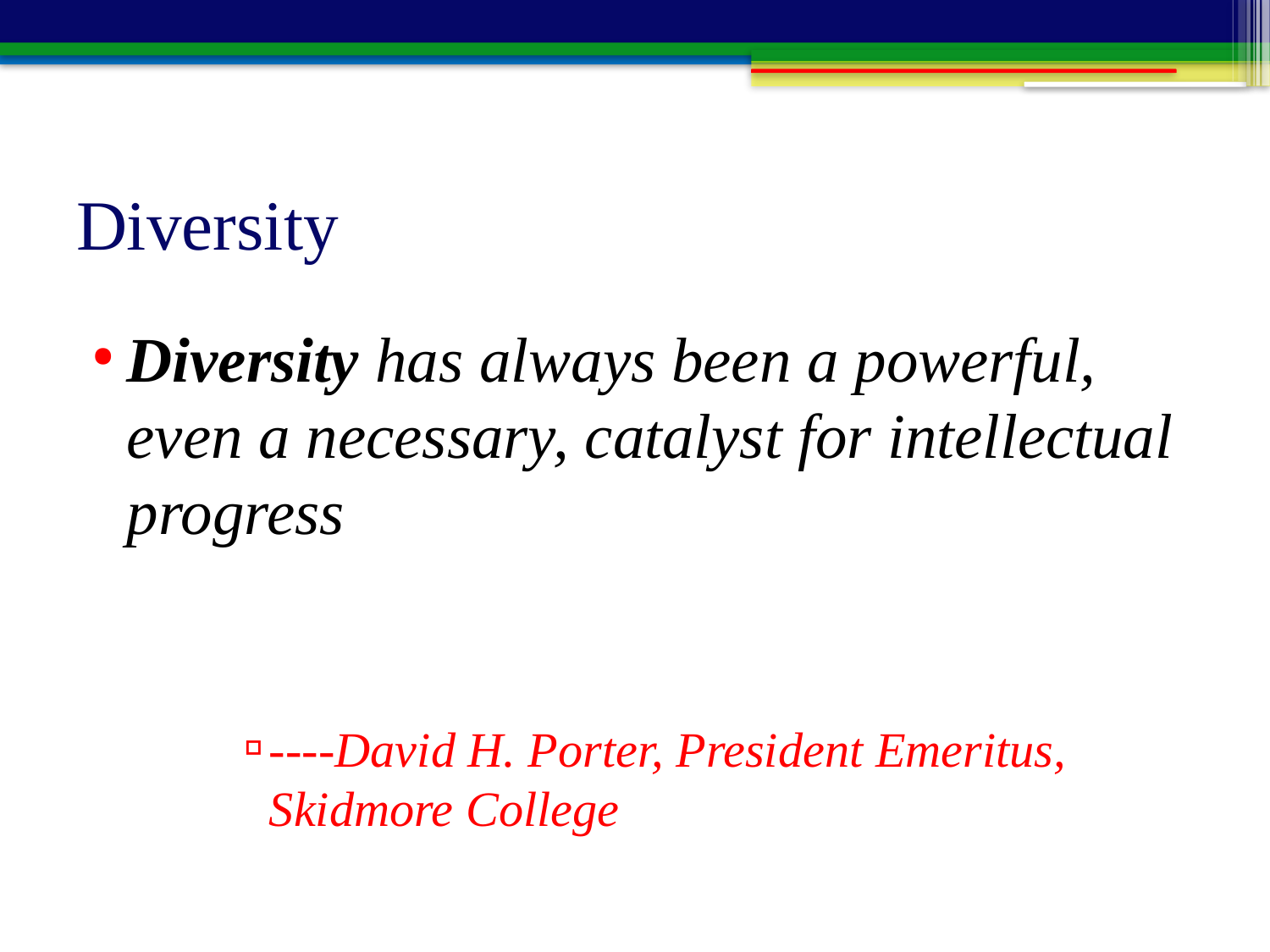

# Diversity
Diversity has always been a powerful, even a necessary, catalyst for intellectual progress

----David H. Porter, President Emeritus,  Skidmore College